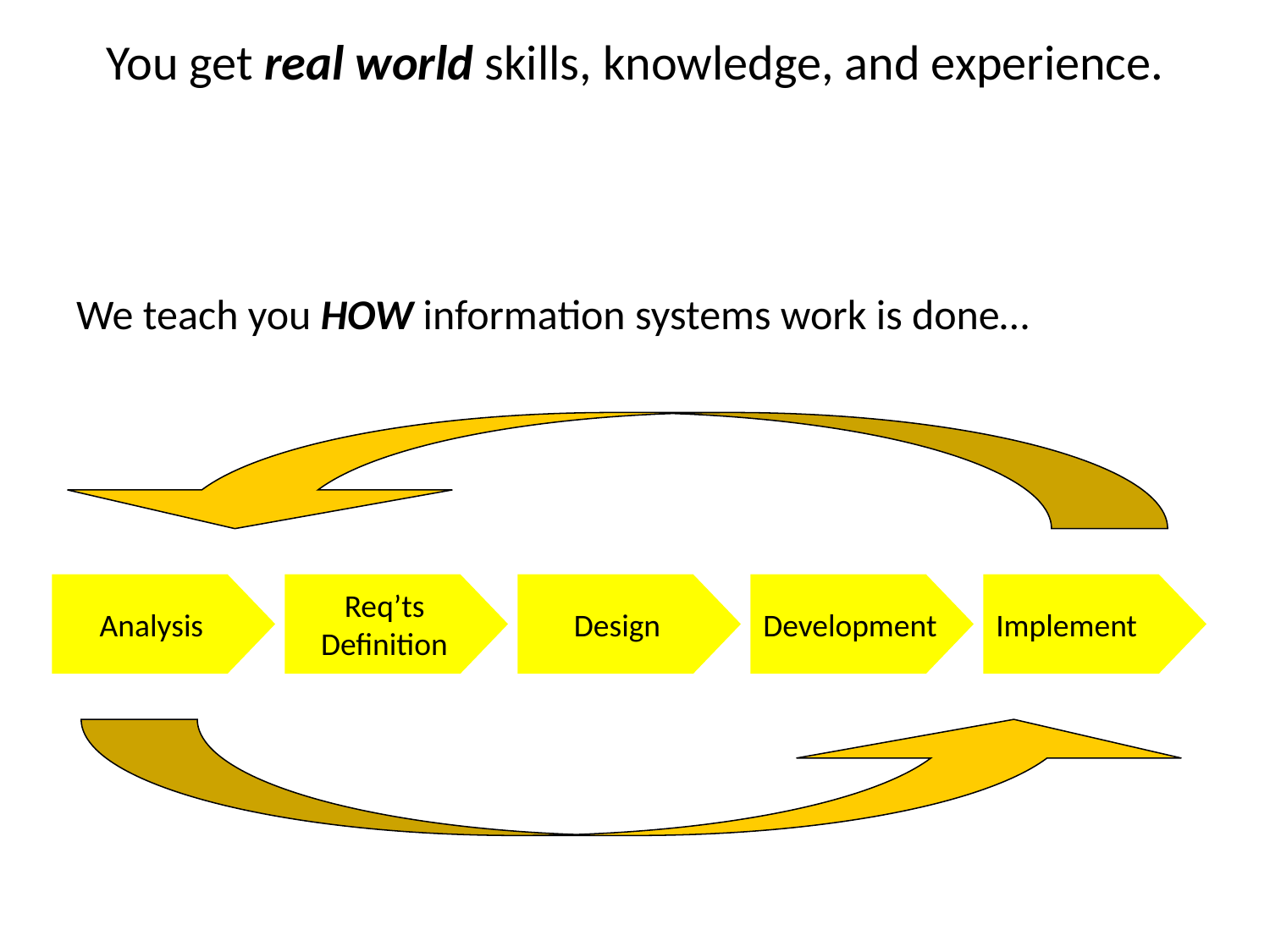

# You get real world skills, knowledge, and experience.

We teach you HOW information systems work is done…

Analysis
Req’ts
Definition
Design
Development
Implement